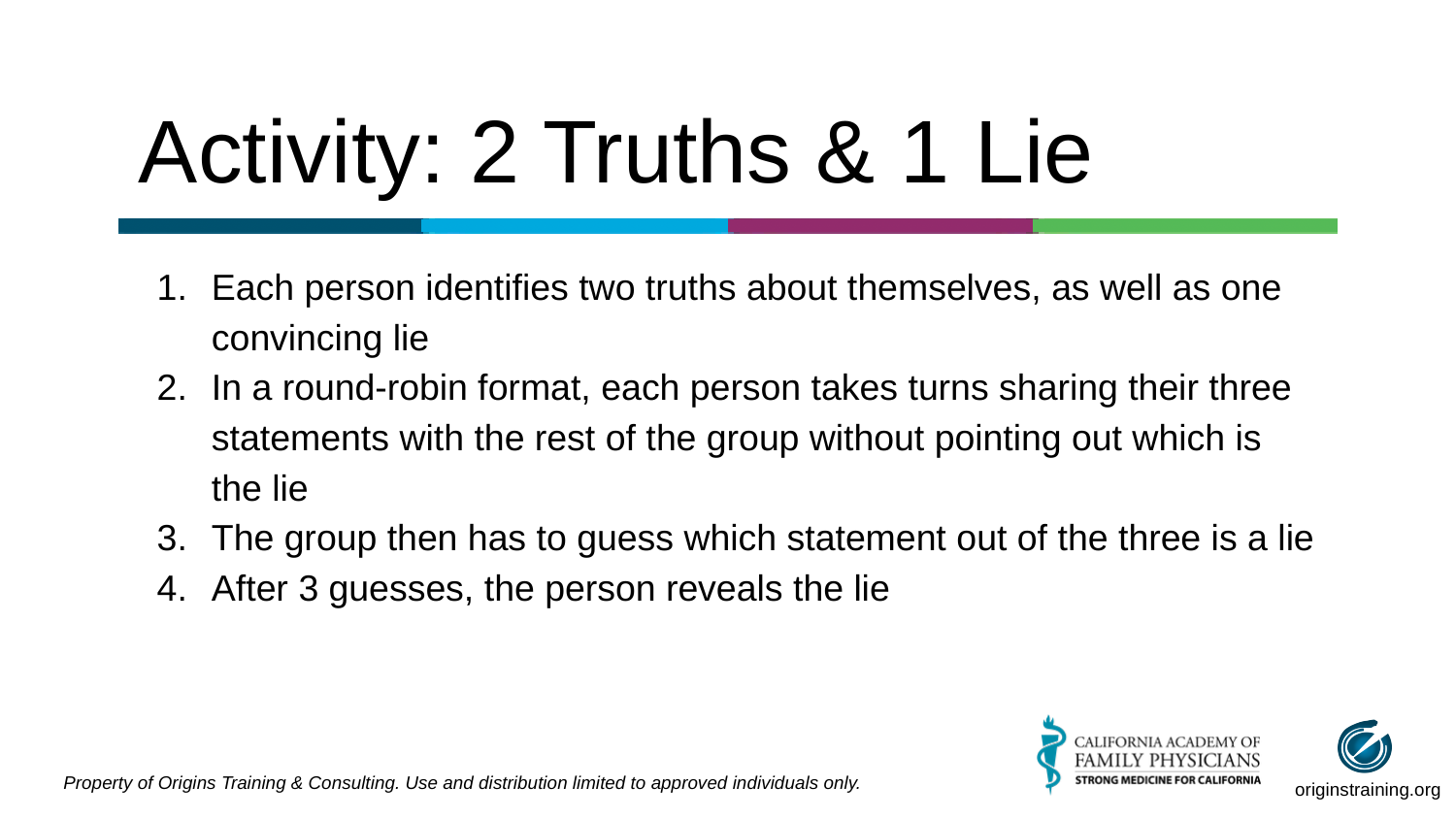

# Activity: 2 Truths & 1 Lie

Each person identifies two truths about themselves, as well as one convincing lie
In a round-robin format, each person takes turns sharing their three statements with the rest of the group without pointing out which is the lie
The group then has to guess which statement out of the three is a lie
After 3 guesses, the person reveals the lie